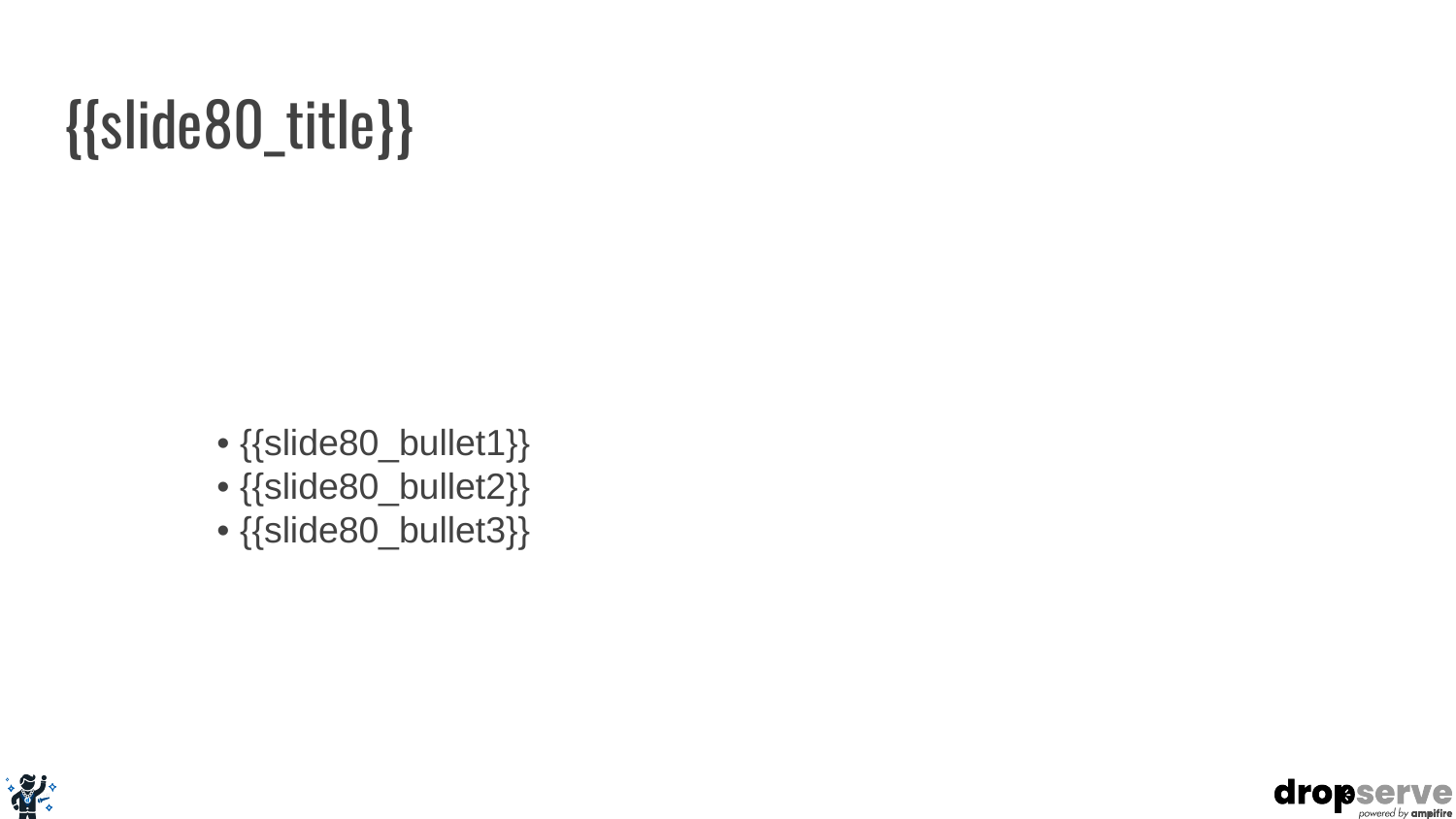

# {{slide80_title}}
• {{slide80_bullet1}}
• {{slide80_bullet2}}
• {{slide80_bullet3}}